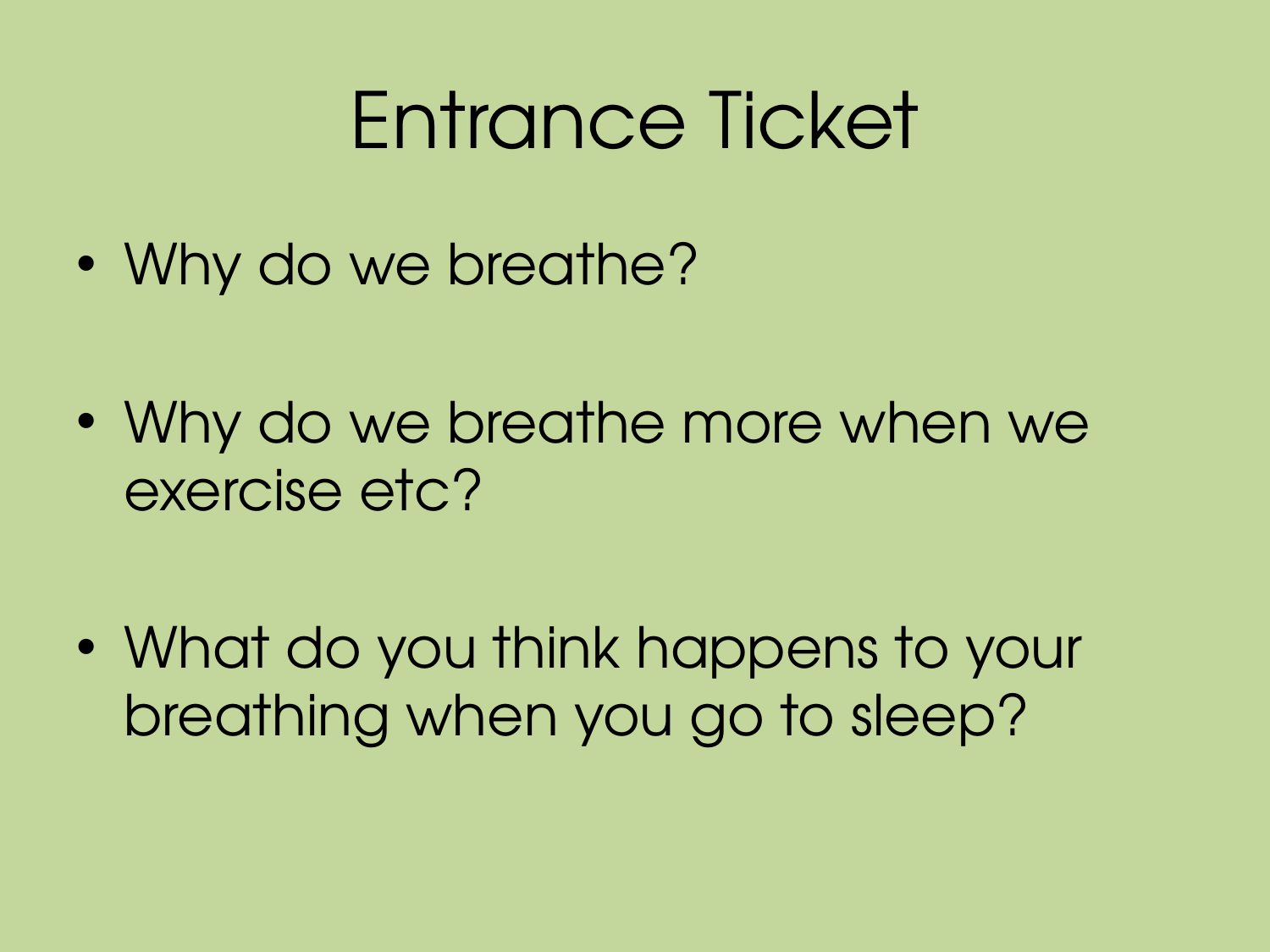

# Entrance Ticket
Why do we breathe?

Why do we breathe more when we exercise etc?

What do you think happens to your breathing when you go to sleep?